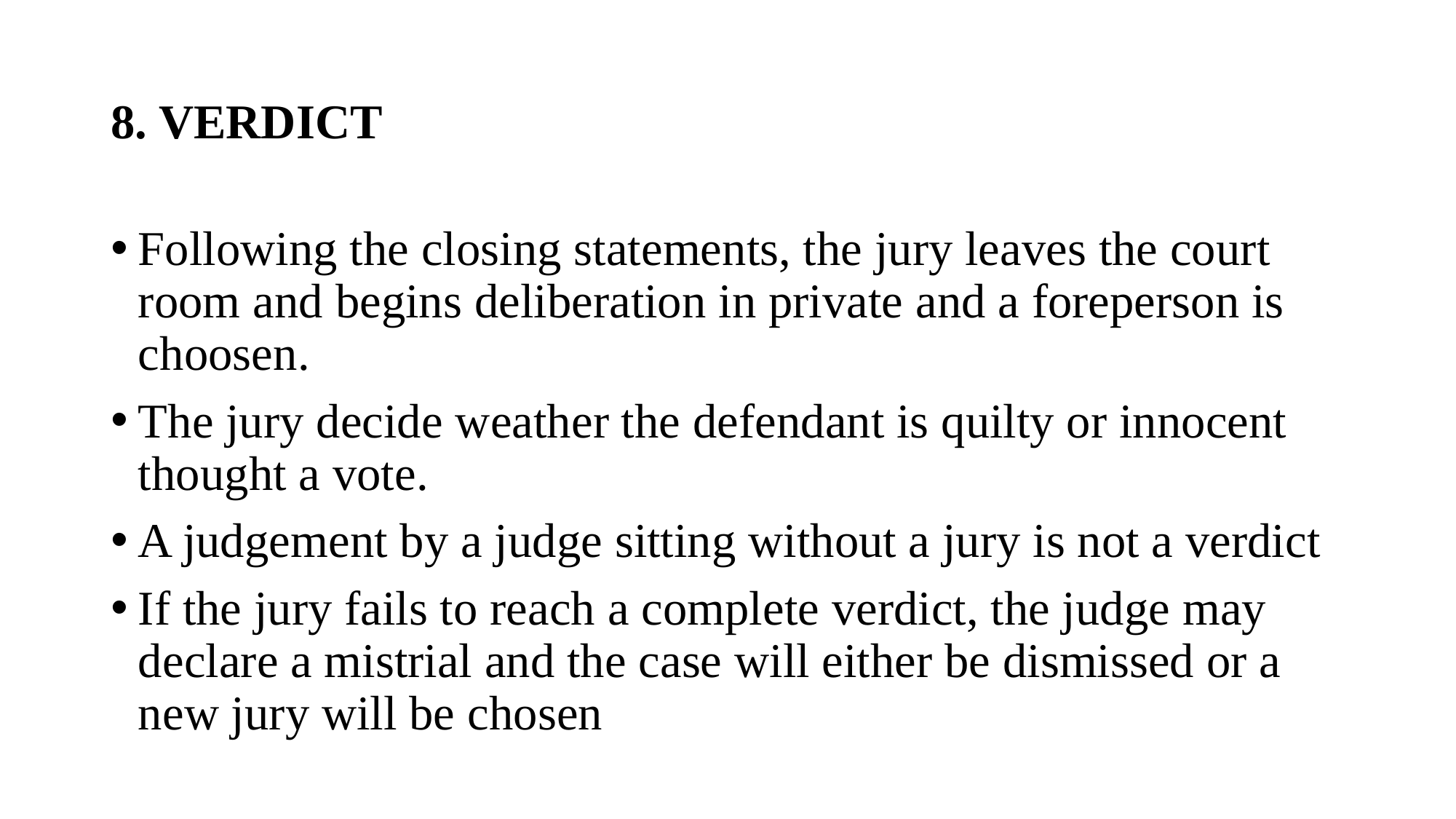

# 8. VERDICT
Following the closing statements, the jury leaves the court room and begins deliberation in private and a foreperson is choosen.
The jury decide weather the defendant is quilty or innocent thought a vote.
A judgement by a judge sitting without a jury is not a verdict
If the jury fails to reach a complete verdict, the judge may declare a mistrial and the case will either be dismissed or a new jury will be chosen